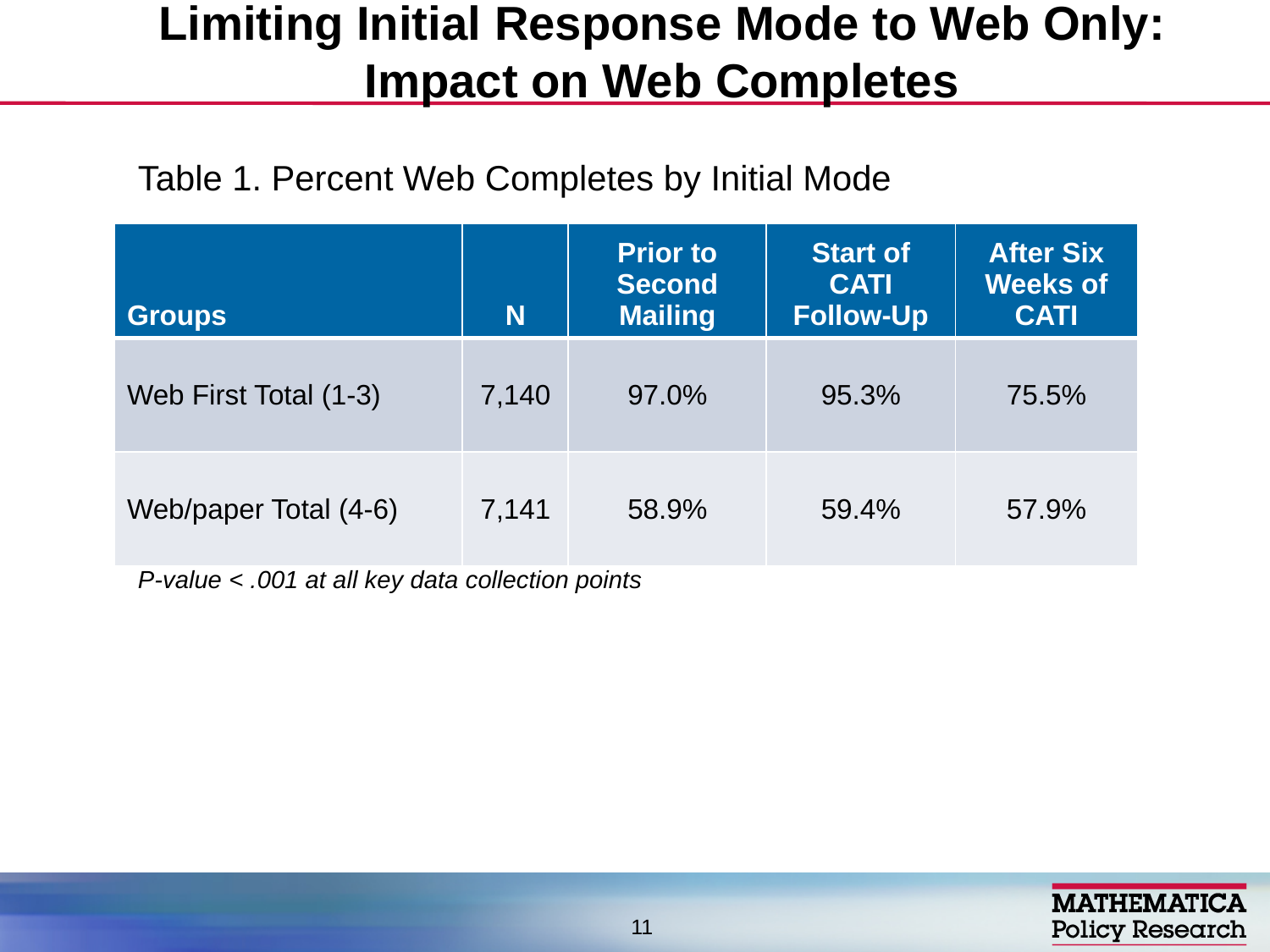

# Limiting Initial Response Mode to Web Only: Impact on Web Completes
Table 1. Percent Web Completes by Initial Mode
| Groups | N | Prior to Second Mailing | Start of CATI Follow-Up | After Six Weeks of CATI |
| --- | --- | --- | --- | --- |
| Web First Total (1-3) | 7,140 | 97.0% | 95.3% | 75.5% |
| Web/paper Total (4-6) | 7,141 | 58.9% | 59.4% | 57.9% |
|  |  |  |  |  |
P-value < .001 at all key data collection points
11